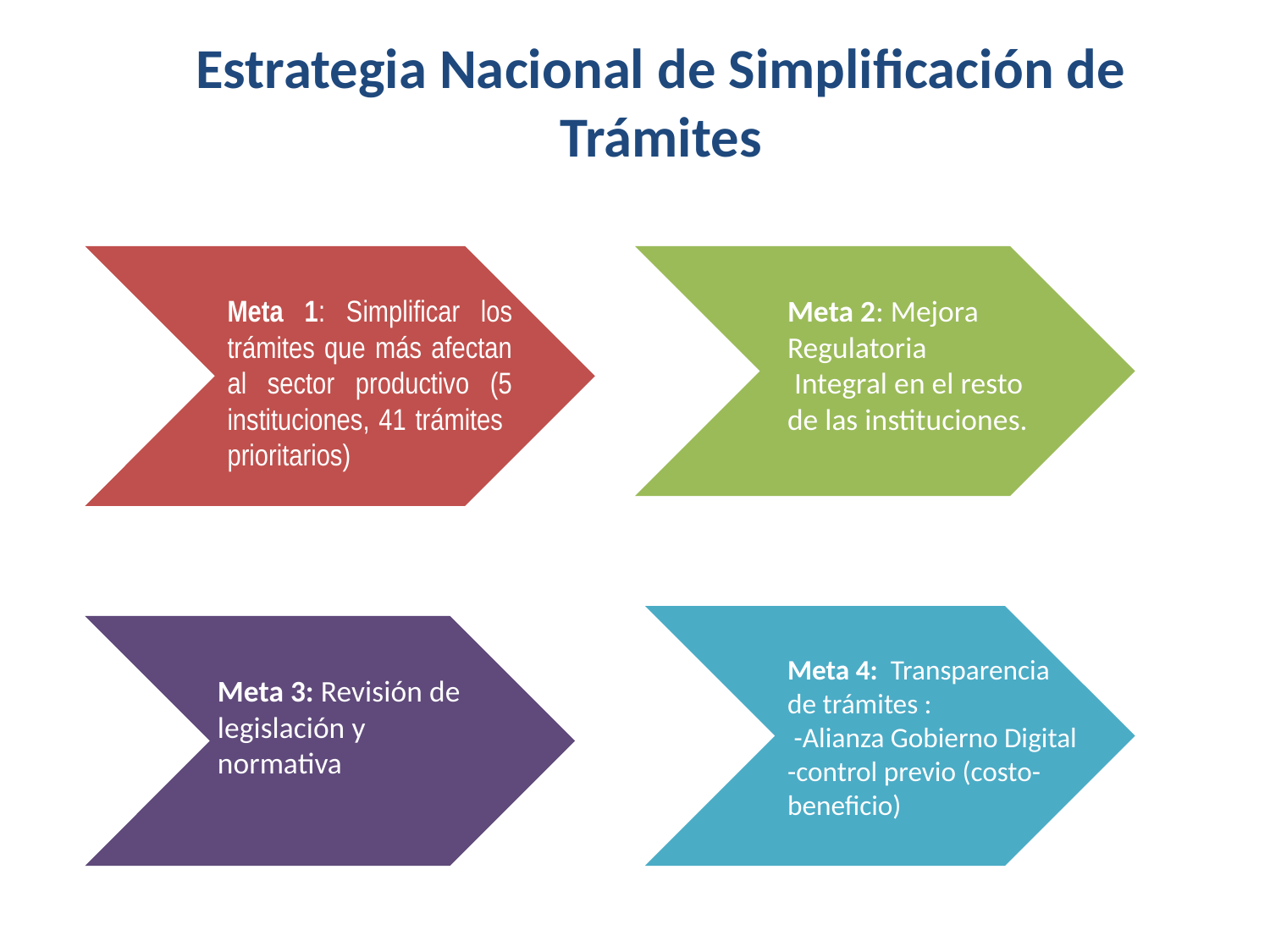

Estrategia Nacional de Simplificación de Trámites

Meta 2: Mejora Regulatoria
 Integral en el resto de las instituciones.
Meta 1: Simplificar los trámites que más afectan al sector productivo (5 instituciones, 41 trámites  prioritarios)

Meta 4:  Transparencia de trámites :
 -Alianza Gobierno Digital
-control previo (costo-beneficio)
Meta 3: Revisión de legislación y normativa